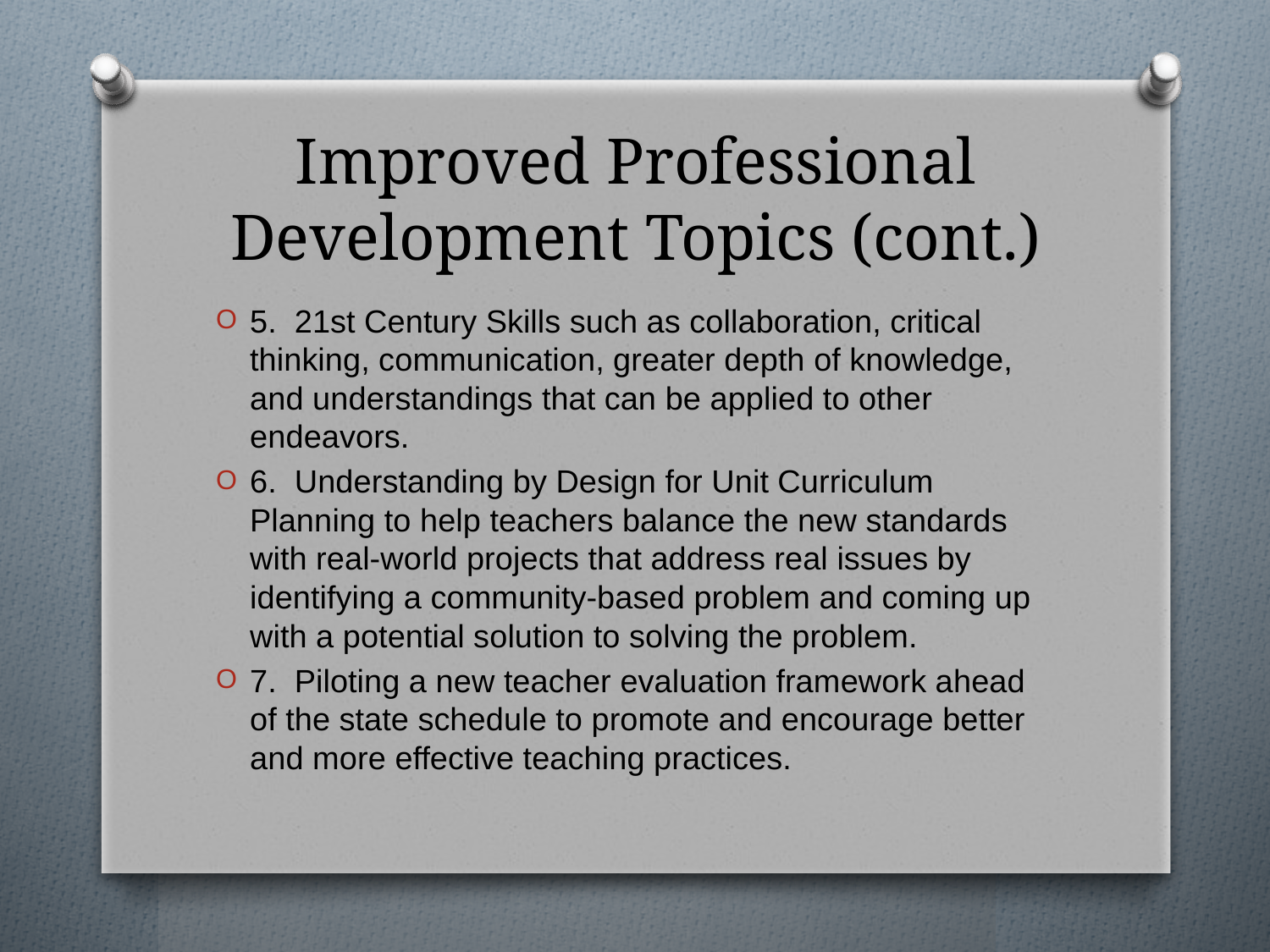

# Improved Professional Development Topics (cont.)
5.  21st Century Skills such as collaboration, critical thinking, communication, greater depth of knowledge, and understandings that can be applied to other endeavors.
6.  Understanding by Design for Unit Curriculum Planning to help teachers balance the new standards with real-world projects that address real issues by identifying a community-based problem and coming up with a potential solution to solving the problem.
7.  Piloting a new teacher evaluation framework ahead of the state schedule to promote and encourage better and more effective teaching practices.